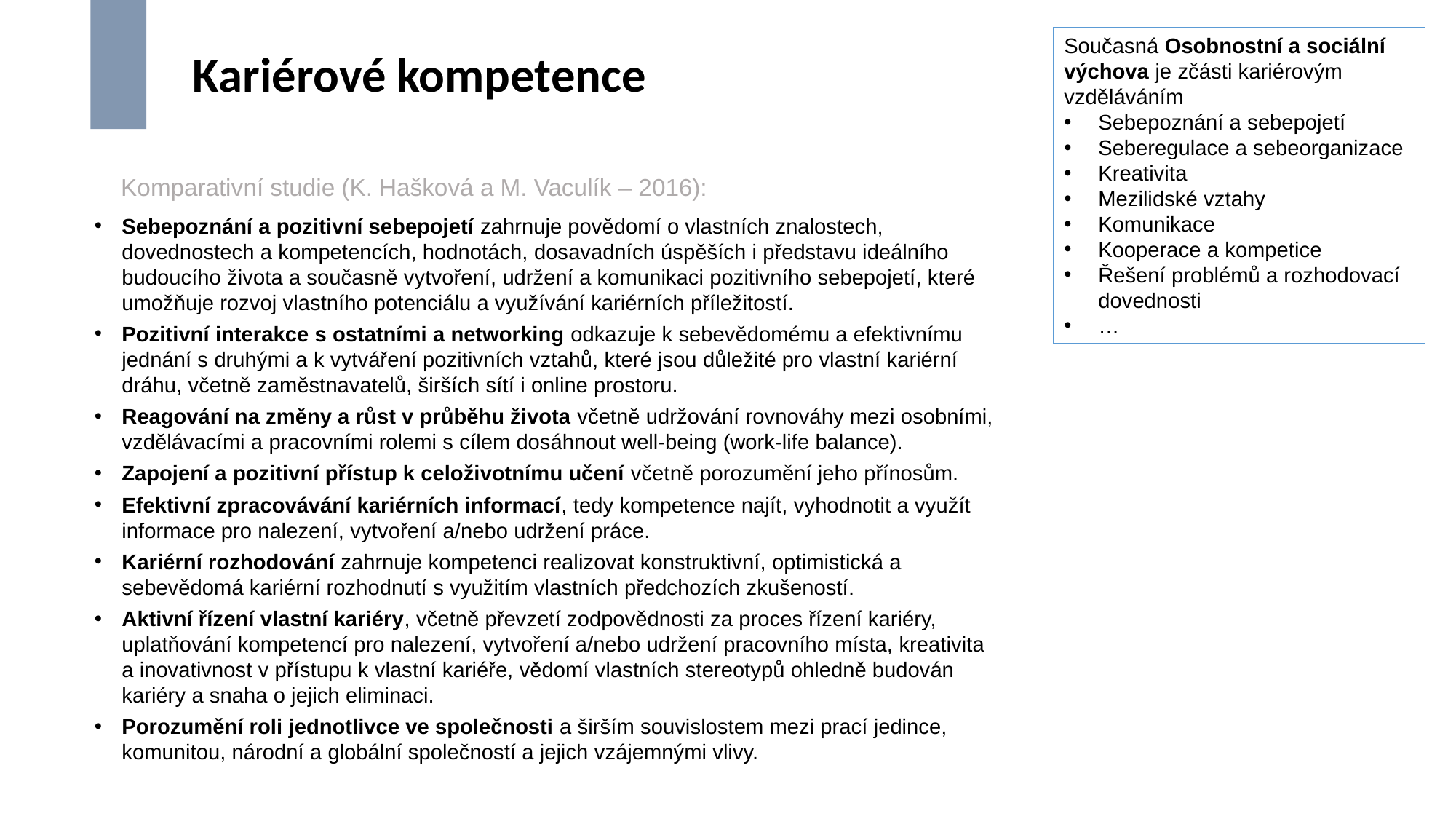

Současná Osobnostní a sociální výchova je zčásti kariérovým vzděláváním
Sebepoznání a sebepojetí
Seberegulace a sebeorganizace
Kreativita
Mezilidské vztahy
Komunikace
Kooperace a kompetice
Řešení problémů a rozhodovací dovednosti
…
# Kariérové kompetence
Komparativní studie (K. Hašková a M. Vaculík – 2016):
Sebepoznání a pozitivní sebepojetí zahrnuje povědomí o vlastních znalostech, dovednostech a kompetencích, hodnotách, dosavadních úspěších i představu ideálního budoucího života a současně vytvoření, udržení a komunikaci pozitivního sebepojetí, které umožňuje rozvoj vlastního potenciálu a využívání kariérních příležitostí.
Pozitivní interakce s ostatními a networking odkazuje k sebevědomému a efektivnímu jednání s druhými a k vytváření pozitivních vztahů, které jsou důležité pro vlastní kariérní dráhu, včetně zaměstnavatelů, širších sítí i online prostoru.
Reagování na změny a růst v průběhu života včetně udržování rovnováhy mezi osobními, vzdělávacími a pracovními rolemi s cílem dosáhnout well-being (work-life balance).
Zapojení a pozitivní přístup k celoživotnímu učení včetně porozumění jeho přínosům.
Efektivní zpracovávání kariérních informací, tedy kompetence najít, vyhodnotit a využít informace pro nalezení, vytvoření a/nebo udržení práce.
Kariérní rozhodování zahrnuje kompetenci realizovat konstruktivní, optimistická a sebevědomá kariérní rozhodnutí s využitím vlastních předchozích zkušeností.
Aktivní řízení vlastní kariéry, včetně převzetí zodpovědnosti za proces řízení kariéry, uplatňování kompetencí pro nalezení, vytvoření a/nebo udržení pracovního místa, kreativita a inovativnost v přístupu k vlastní kariéře, vědomí vlastních stereotypů ohledně budován kariéry a snaha o jejich eliminaci.
Porozumění roli jednotlivce ve společnosti a širším souvislostem mezi prací jedince, komunitou, národní a globální společností a jejich vzájemnými vlivy.